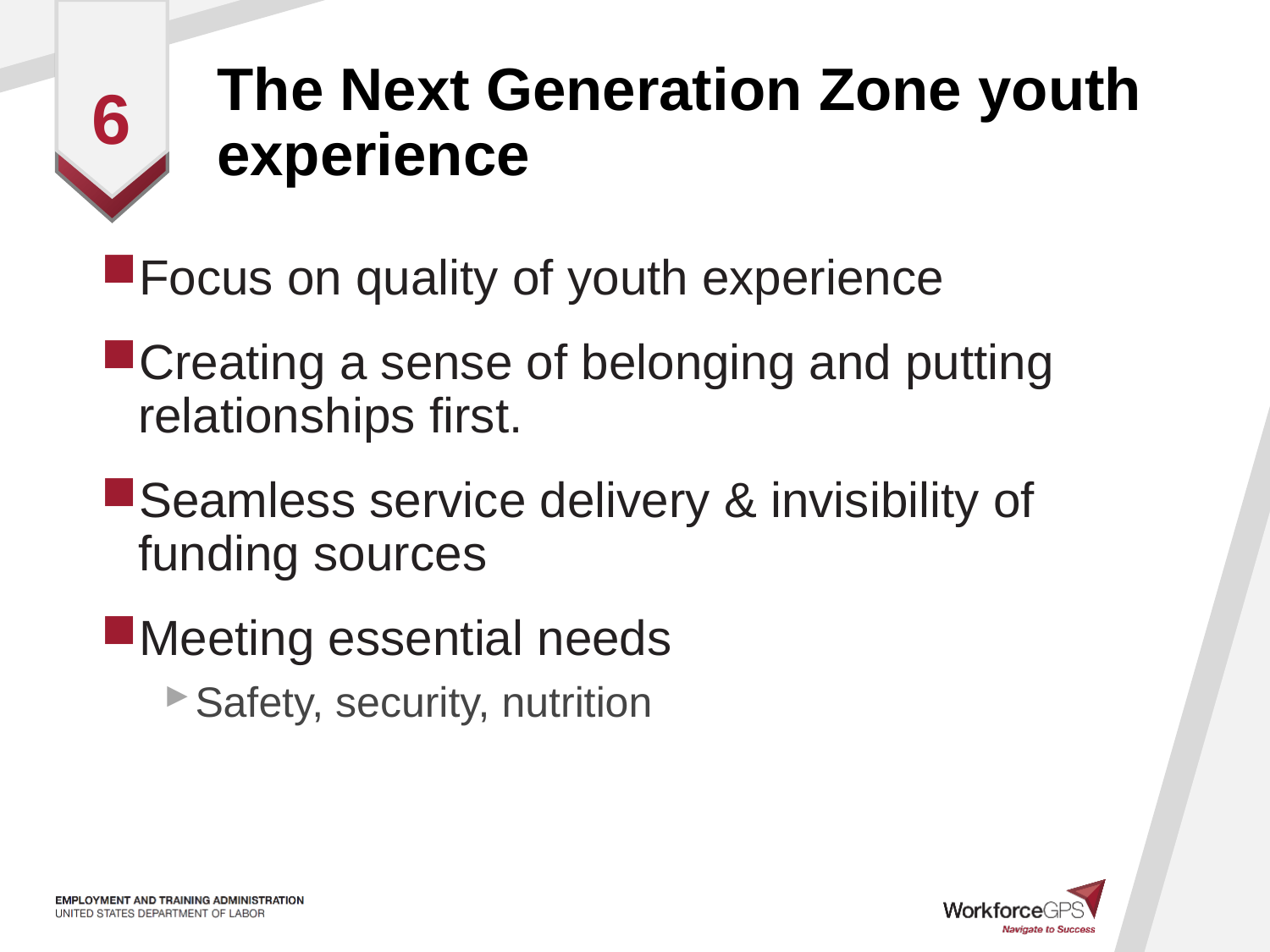

# The Next Generation Zone youth experience
6
Focus on quality of youth experience
Creating a sense of belonging and putting relationships first.
Seamless service delivery & invisibility of funding sources
Meeting essential needs
Safety, security, nutrition